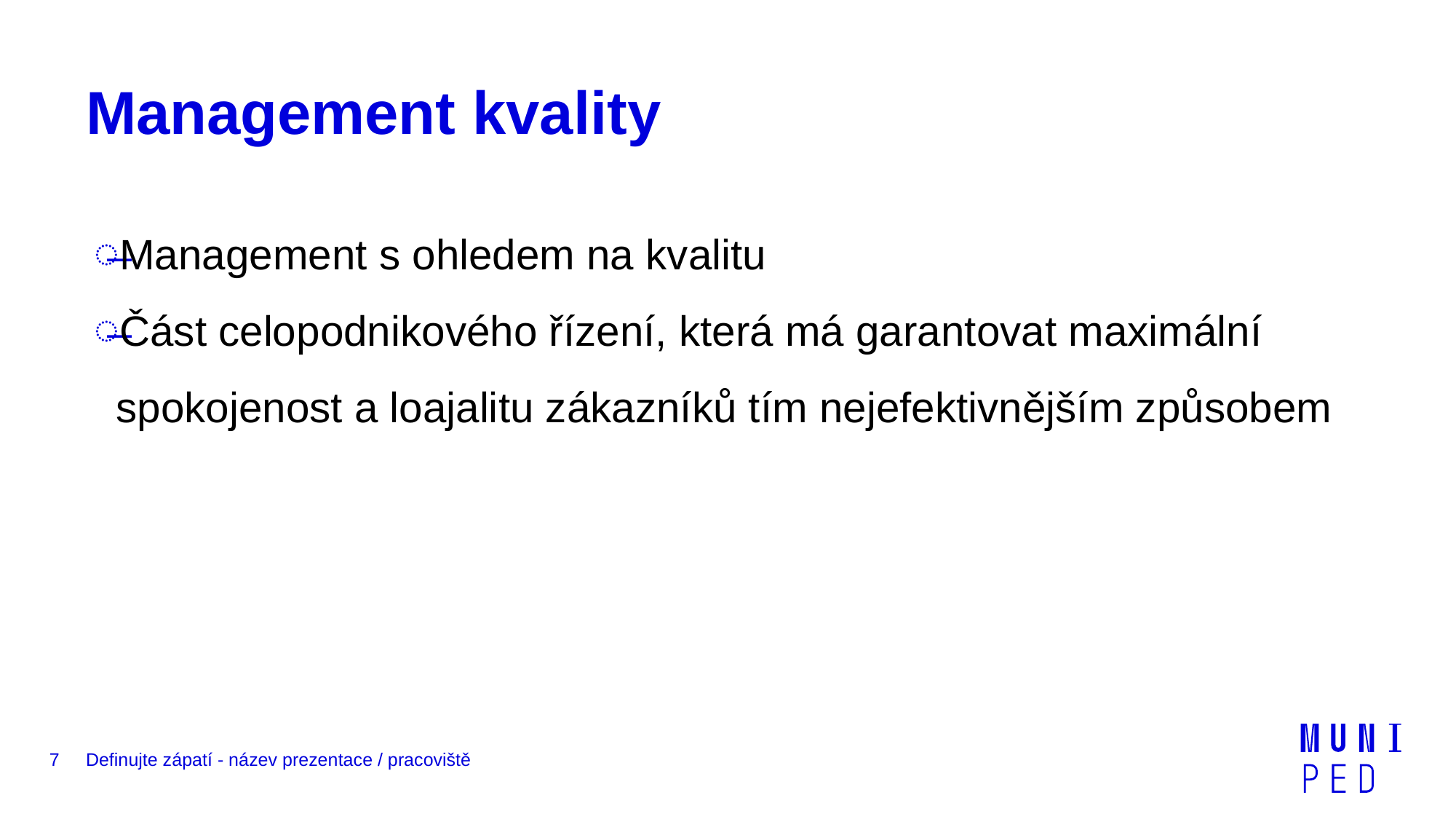

# Management kvality
Management s ohledem na kvalitu
Část celopodnikového řízení, která má garantovat maximální spokojenost a loajalitu zákazníků tím nejefektivnějším způsobem

7
Definujte zápatí - název prezentace / pracoviště